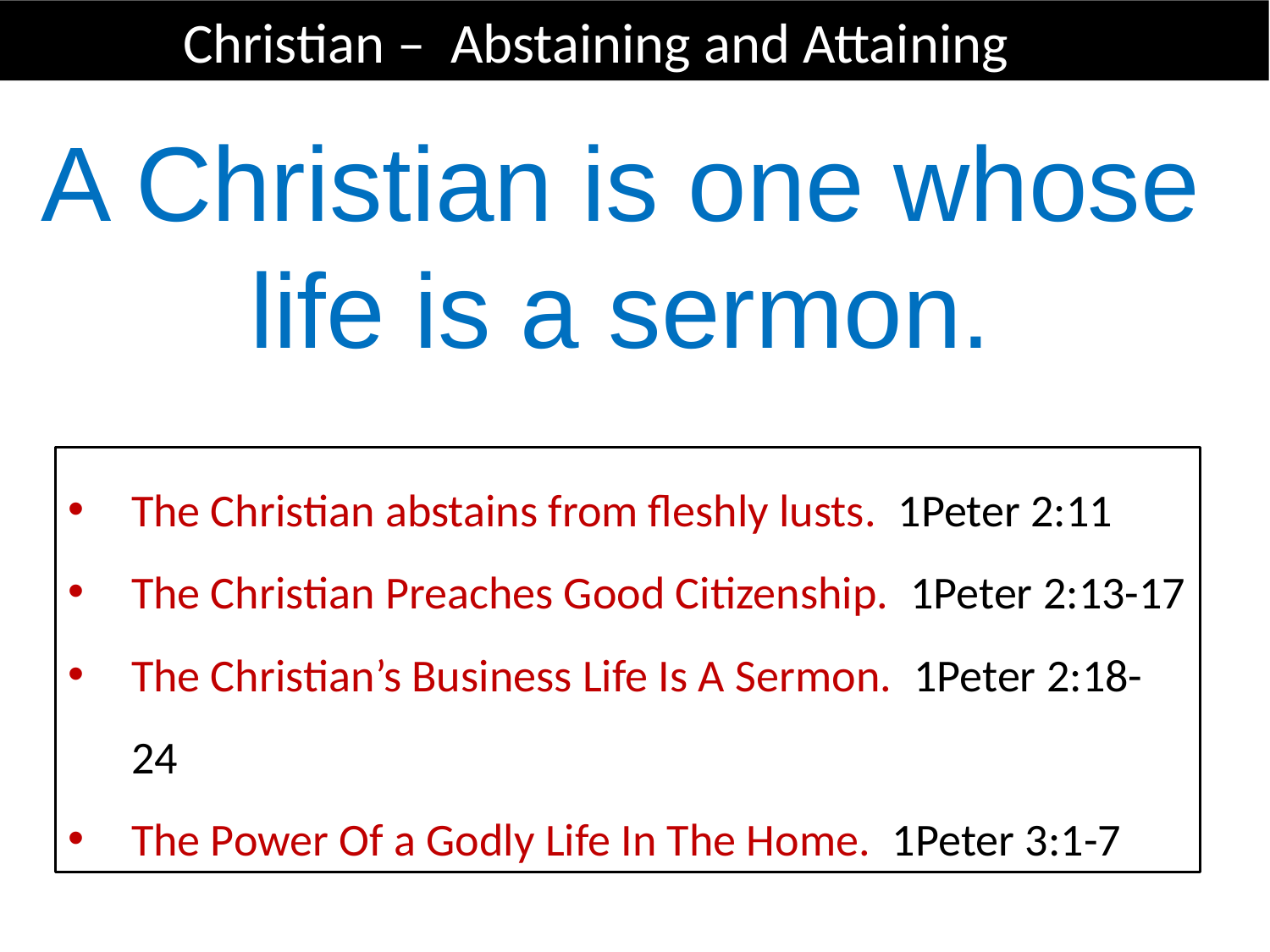

Christian –  Abstaining and Attaining
A Christian is one whose
life is a sermon.
The Christian abstains from fleshly lusts.  1Peter 2:11
The Christian Preaches Good Citizenship.  1Peter 2:13-17
The Christian’s Business Life Is A Sermon.  1Peter 2:18-24
The Power Of a Godly Life In The Home.  1Peter 3:1-7